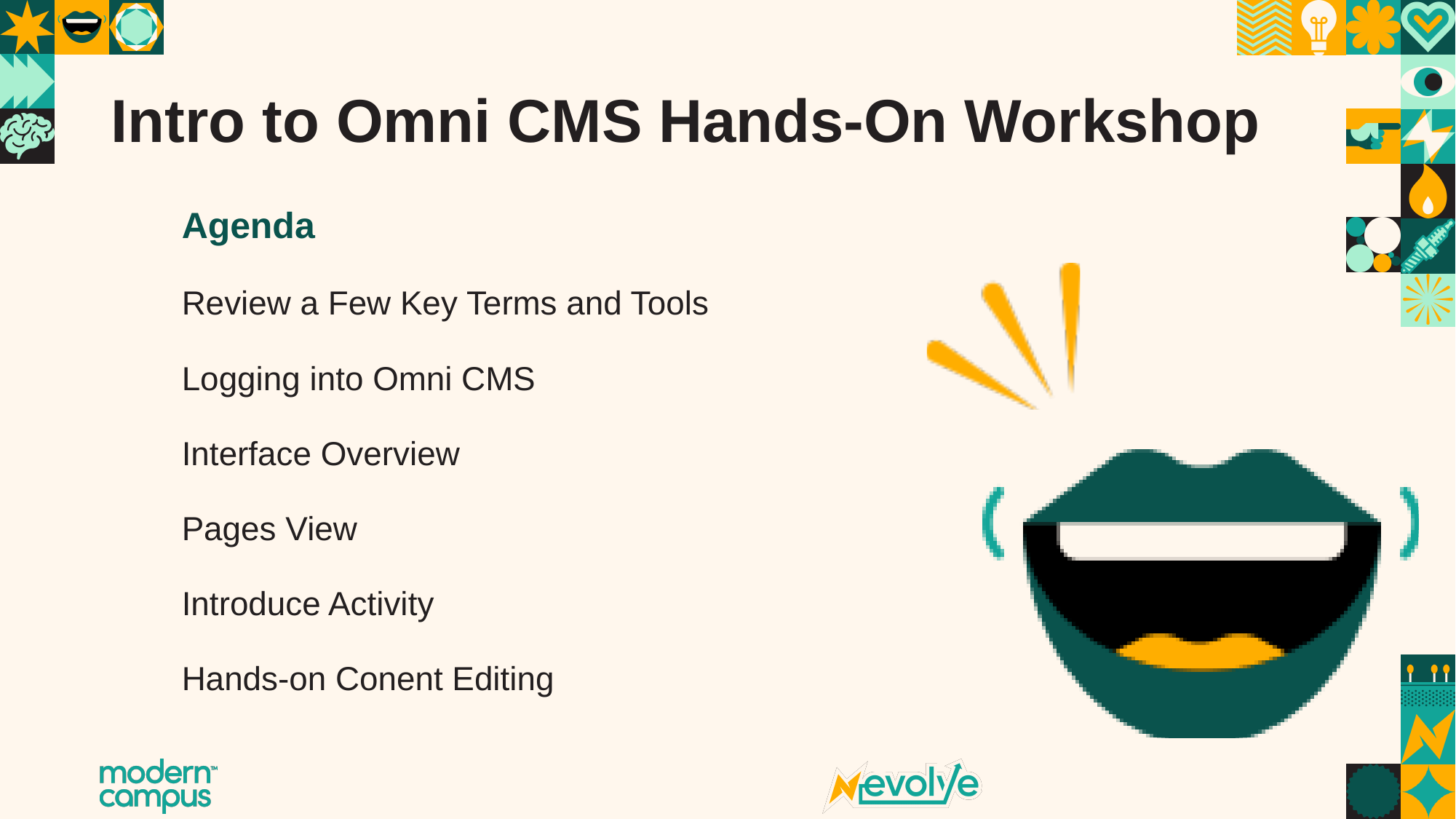

# Intro to Omni CMS Hands-On Workshop
Agenda
Review a Few Key Terms and Tools
Logging into Omni CMS
Interface Overview
Pages View
Introduce Activity
Hands-on Conent Editing